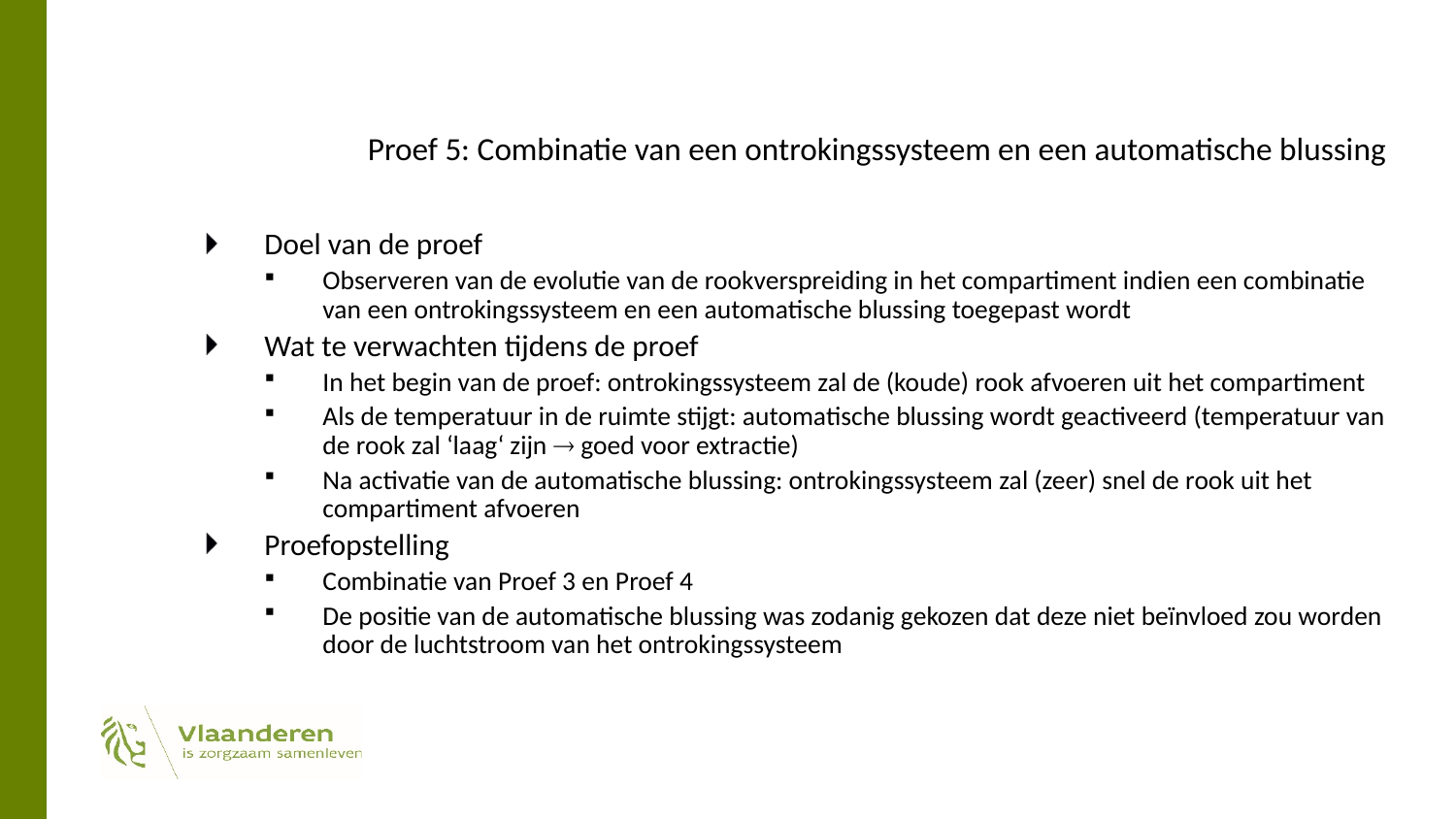

# Proef 5: Combinatie van een ontrokingssysteem en een automatische blussing
Doel van de proef
Observeren van de evolutie van de rookverspreiding in het compartiment indien een combinatie van een ontrokingssysteem en een automatische blussing toegepast wordt
Wat te verwachten tijdens de proef
In het begin van de proef: ontrokingssysteem zal de (koude) rook afvoeren uit het compartiment
Als de temperatuur in de ruimte stijgt: automatische blussing wordt geactiveerd (temperatuur van de rook zal ‘laag‘ zijn → goed voor extractie)
Na activatie van de automatische blussing: ontrokingssysteem zal (zeer) snel de rook uit het compartiment afvoeren
Proefopstelling
Combinatie van Proef 3 en Proef 4
De positie van de automatische blussing was zodanig gekozen dat deze niet beïnvloed zou worden door de luchtstroom van het ontrokingssysteem